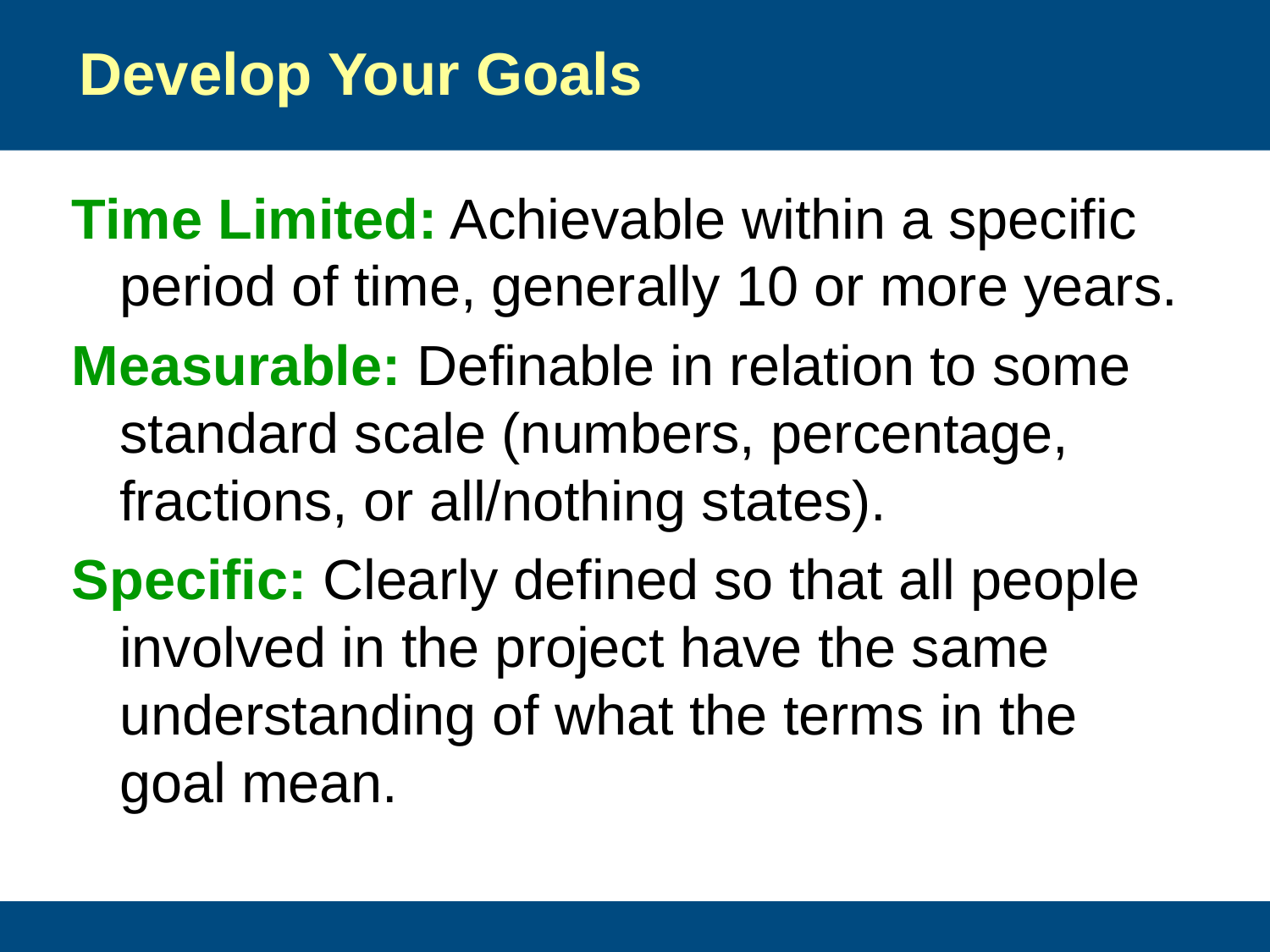

Develop Your Goals
Time Limited: Achievable within a specific period of time, generally 10 or more years.
Measurable: Definable in relation to some standard scale (numbers, percentage, fractions, or all/nothing states).
Specific: Clearly defined so that all people involved in the project have the same understanding of what the terms in the goal mean.